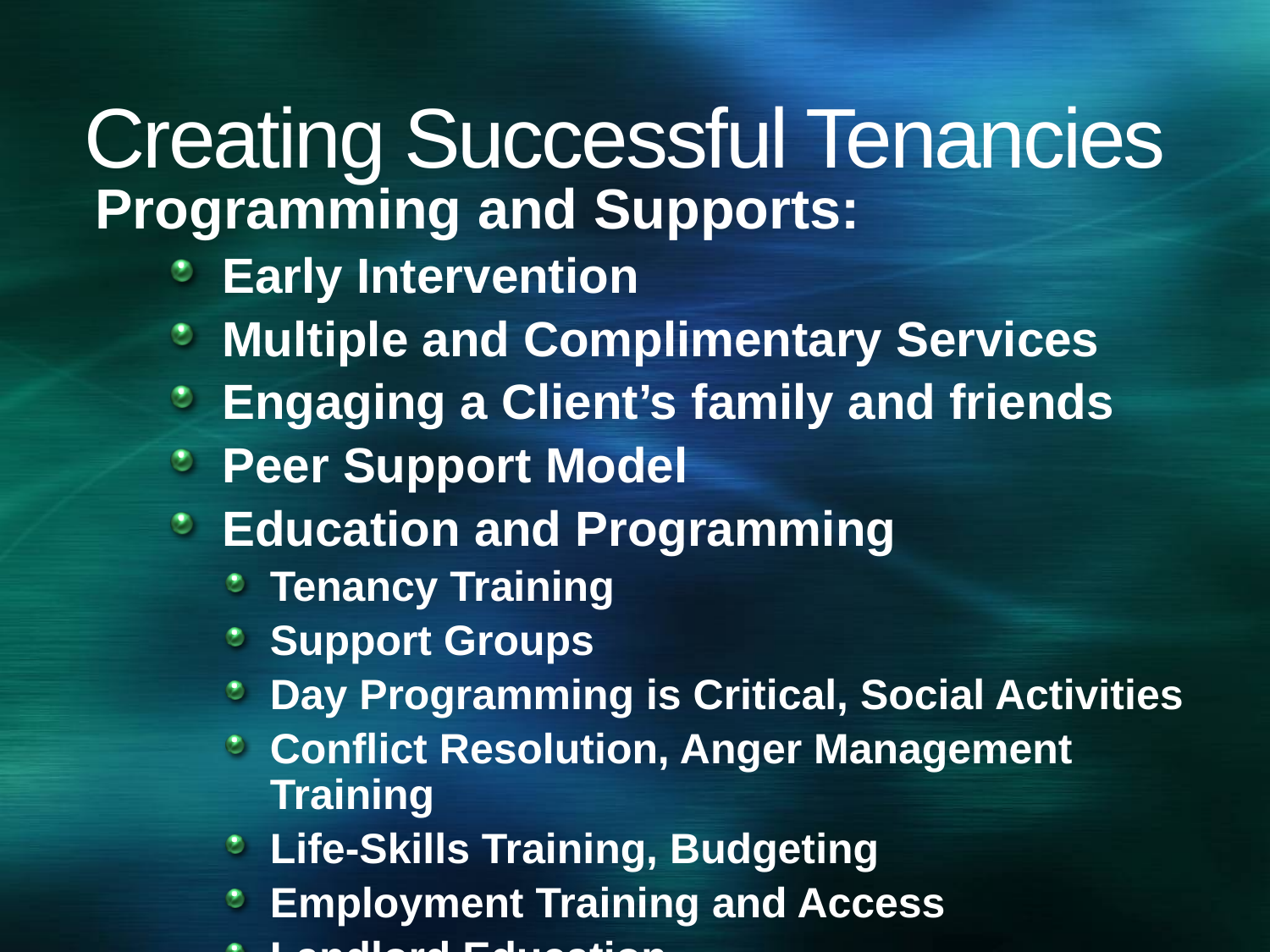

# Creating Successful Tenancies
Programming and Supports:
Early Intervention
Multiple and Complimentary Services
Engaging a Client’s family and friends
Peer Support Model
Education and Programming
Tenancy Training
Support Groups
Day Programming is Critical, Social Activities
Conflict Resolution, Anger Management Training
Life-Skills Training, Budgeting
Employment Training and Access
Landlord Education